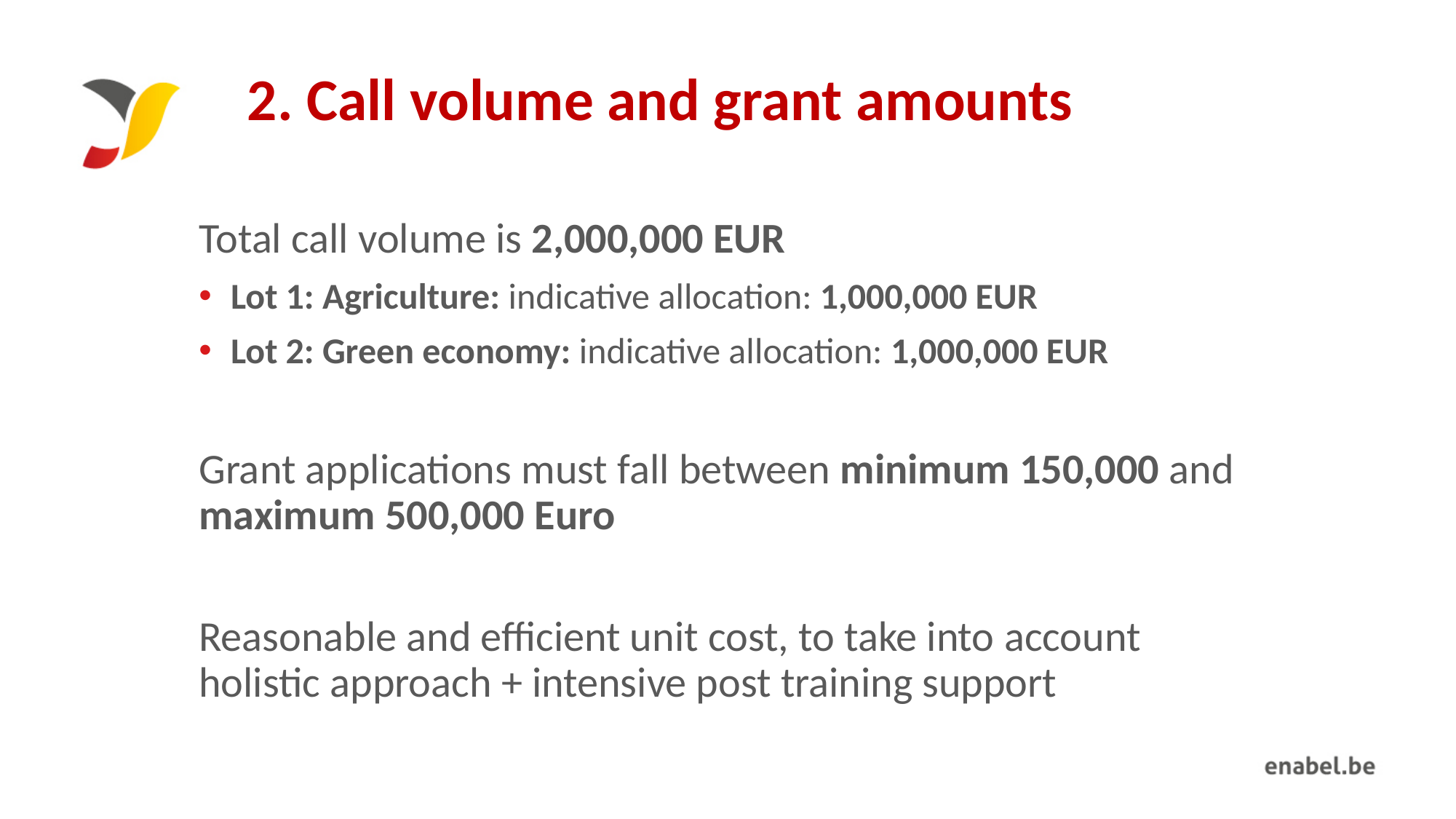

# 2. Call volume and grant amounts
Total call volume is 2,000,000 EUR
Lot 1: Agriculture: indicative allocation: 1,000,000 EUR
Lot 2: Green economy: indicative allocation: 1,000,000 EUR

Grant applications must fall between minimum 150,000 and maximum 500,000 Euro

Reasonable and efficient unit cost, to take into account holistic approach + intensive post training support